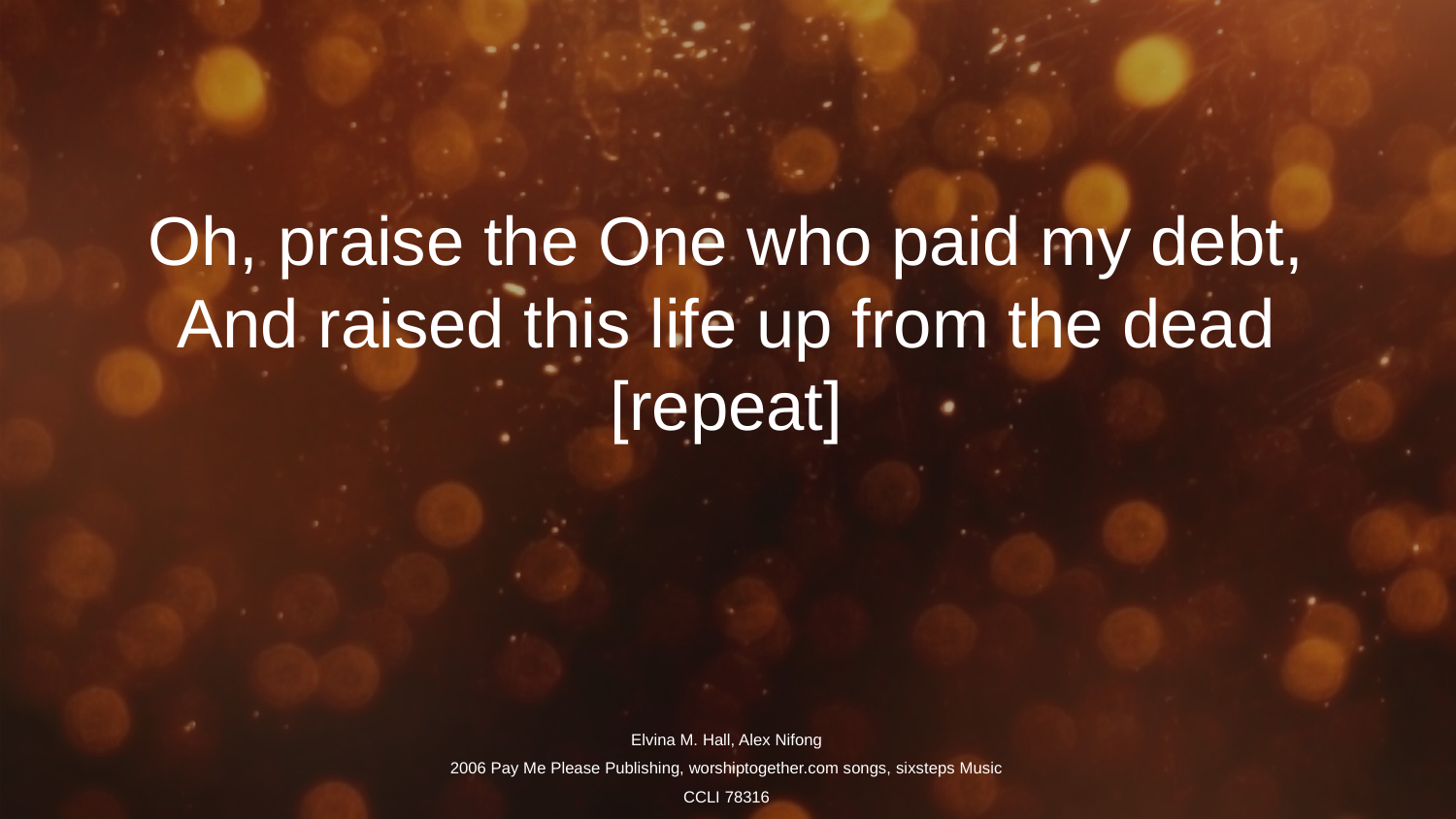

Oh, praise the One who paid my debt,
And raised this life up from the dead
[repeat]
Elvina M. Hall, Alex Nifong
2006 Pay Me Please Publishing, worshiptogether.com songs, sixsteps Music
CCLI 78316